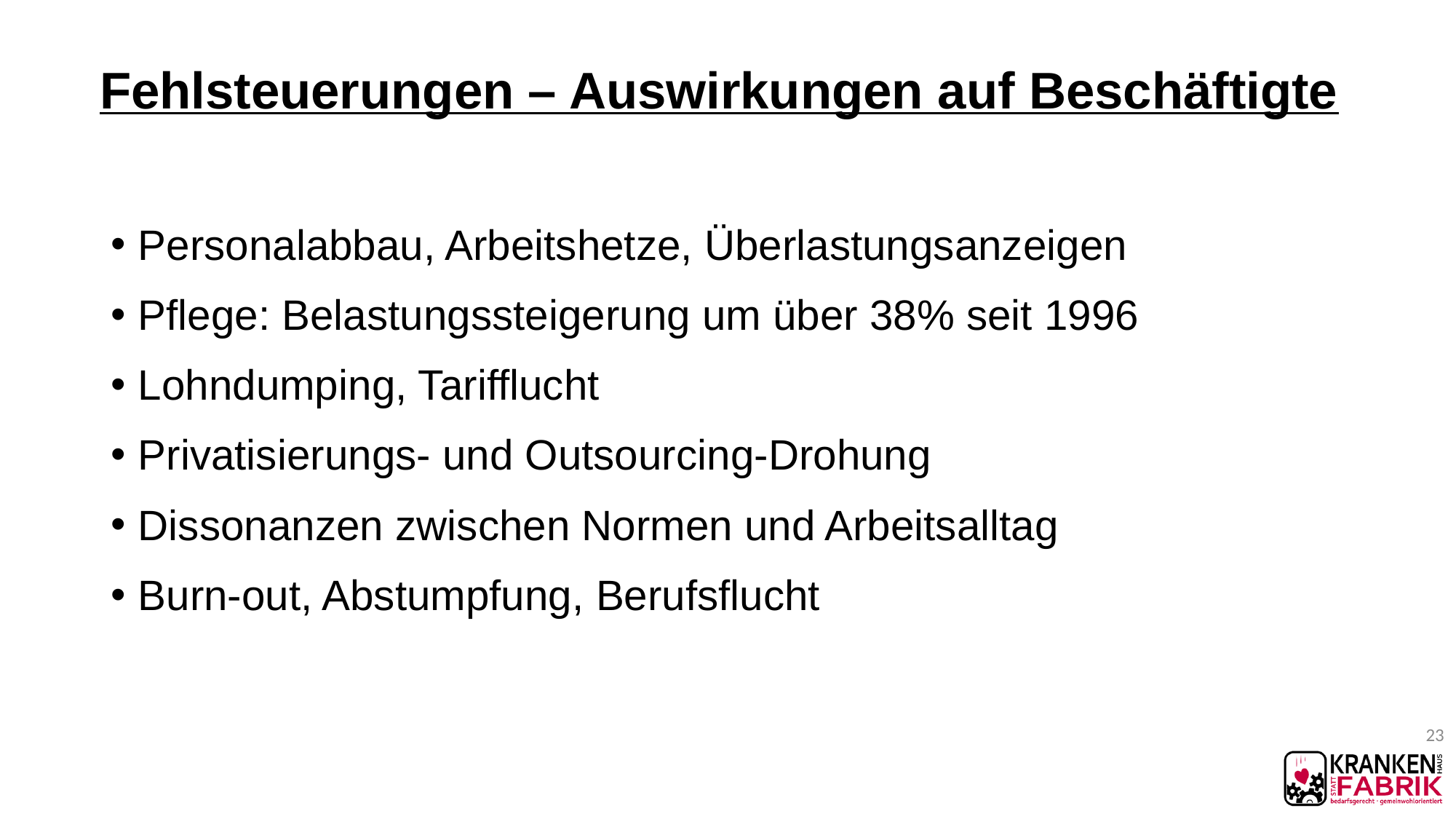

# Fehlsteuerungen – Auswirkungen auf Beschäftigte
Personalabbau, Arbeitshetze, Überlastungsanzeigen
Pflege: Belastungssteigerung um über 38% seit 1996
Lohndumping, Tarifflucht
Privatisierungs- und Outsourcing-Drohung
Dissonanzen zwischen Normen und Arbeitsalltag
Burn-out, Abstumpfung, Berufsflucht

23